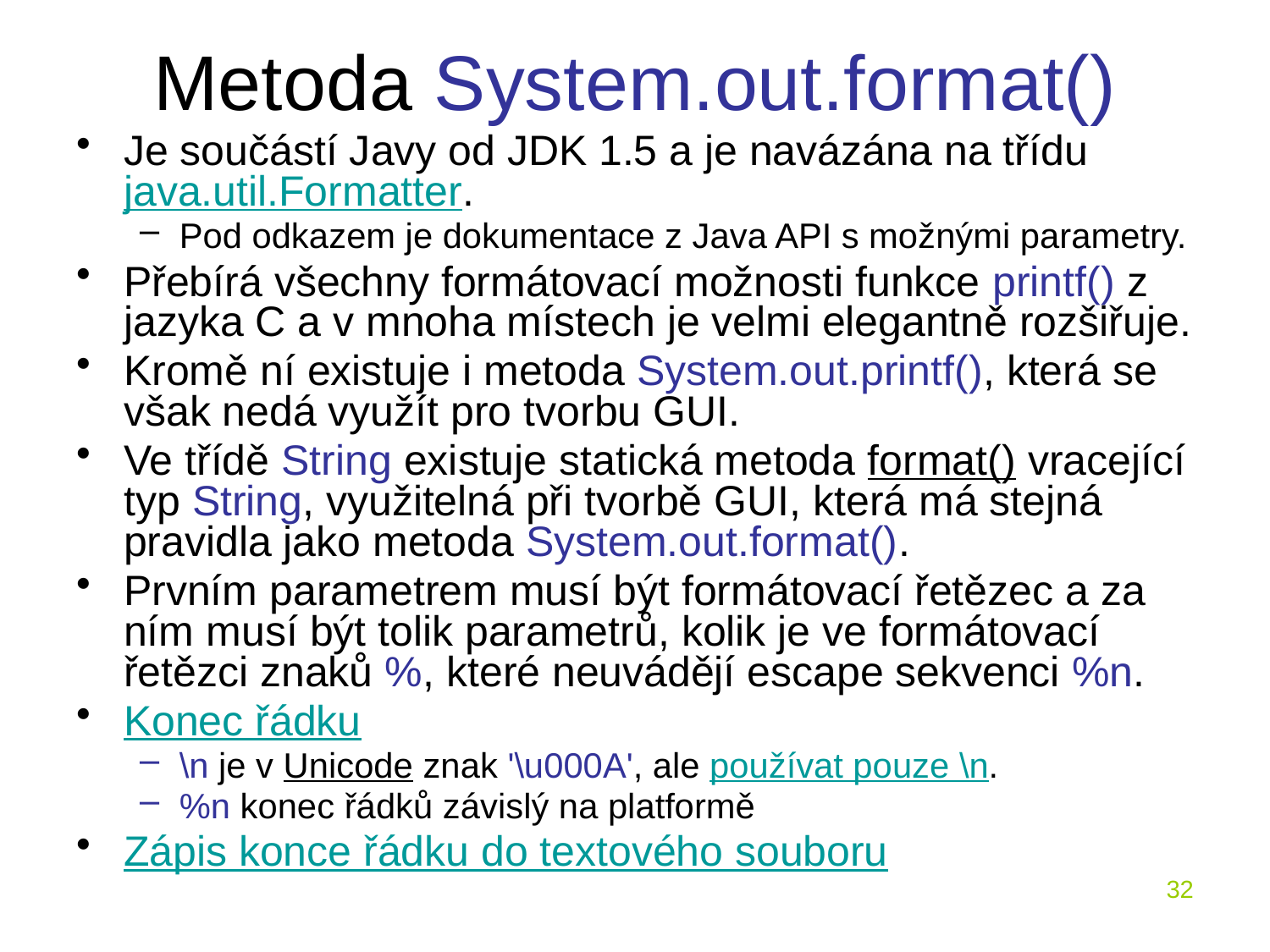

# Metoda System.out.format()
Je součástí Javy od JDK 1.5 a je navázána na třídu java.util.Formatter.
Pod odkazem je dokumentace z Java API s možnými parametry.
Přebírá všechny formátovací možnosti funkce printf() z jazyka C a v mnoha místech je velmi elegantně rozšiřuje.
Kromě ní existuje i metoda System.out.printf(), která se však nedá využít pro tvorbu GUI.
Ve třídě String existuje statická metoda format() vracející typ String, využitelná při tvorbě GUI, která má stejná pravidla jako metoda System.out.format().
Prvním parametrem musí být formátovací řetězec a za ním musí být tolik parametrů, kolik je ve formátovací řetězci znaků %, které neuvádějí escape sekvenci %n.
Konec řádku
\n je v Unicode znak '\u000A', ale používat pouze \n.
%n konec řádků závislý na platformě
Zápis konce řádku do textového souboru
32